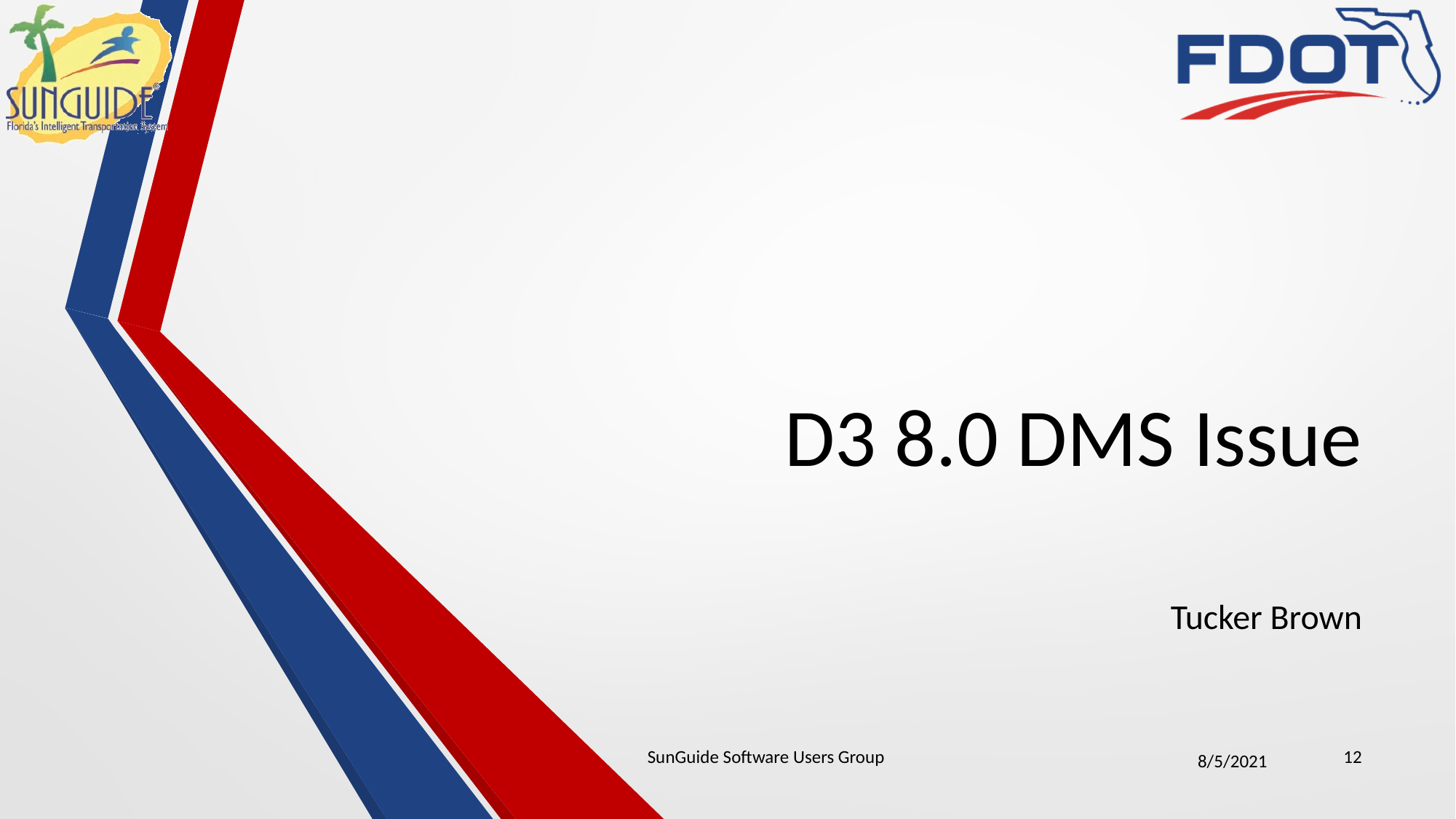

# D3 8.0 DMS Issue

Tucker Brown
SunGuide Software Users Group
12
8/5/2021